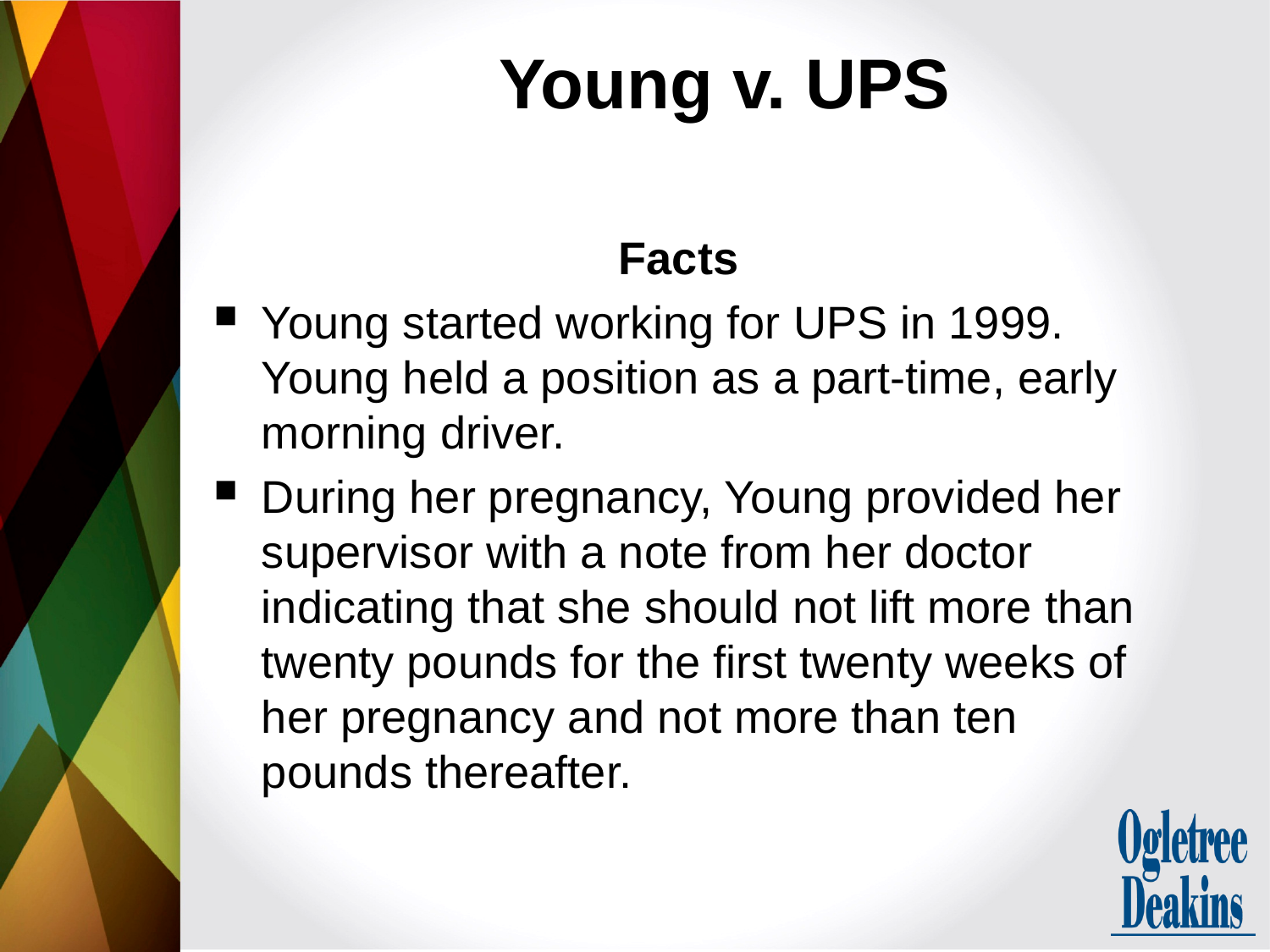

# Young v. UPS
Facts
Young started working for UPS in 1999. Young held a position as a part-time, early morning driver.
During her pregnancy, Young provided her supervisor with a note from her doctor indicating that she should not lift more than twenty pounds for the first twenty weeks of her pregnancy and not more than ten pounds thereafter.